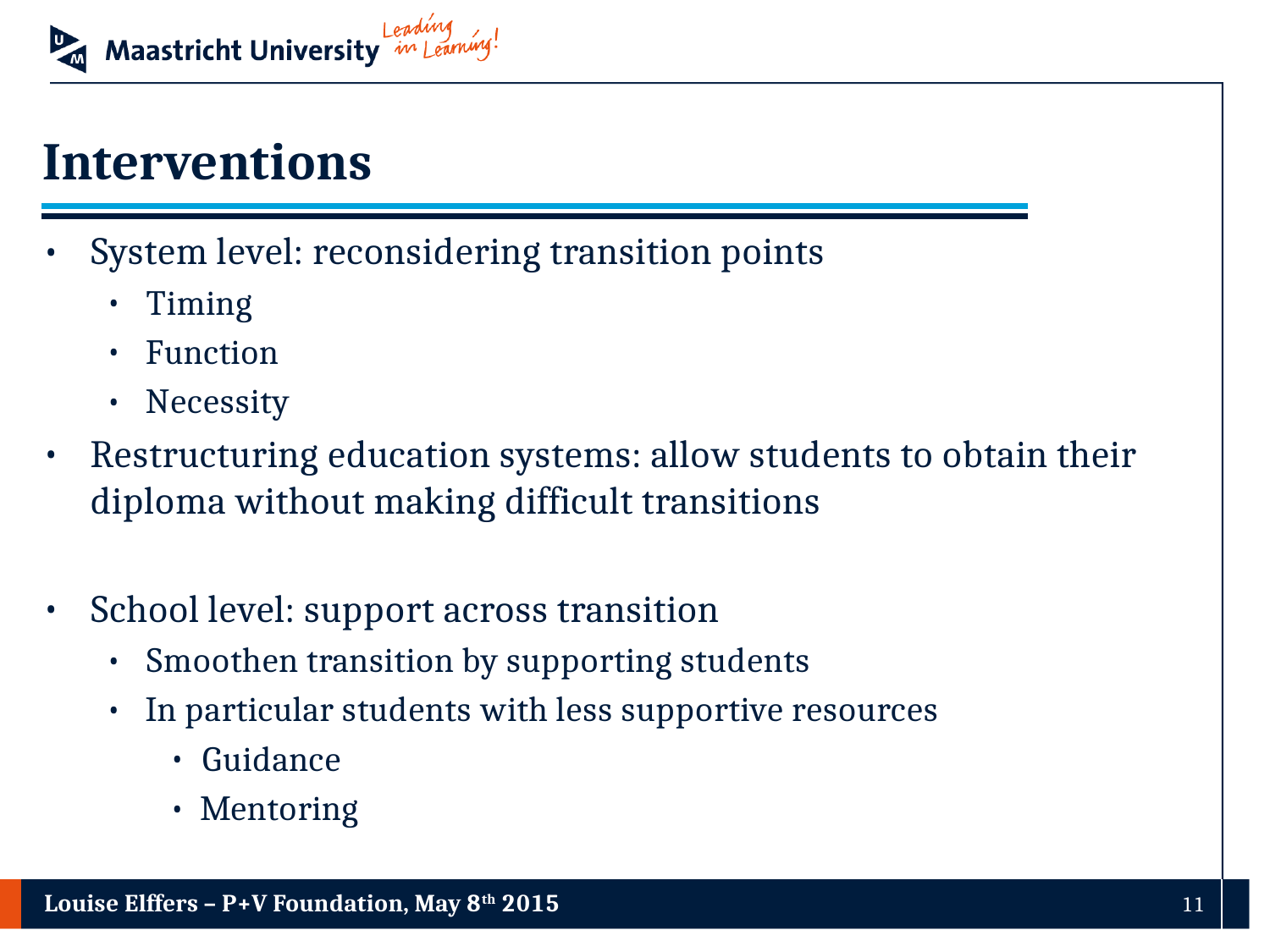

# Interventions
System level: reconsidering transition points
Timing
Function
Necessity
Restructuring education systems: allow students to obtain their diploma without making difficult transitions

School level: support across transition
Smoothen transition by supporting students
In particular students with less supportive resources
Guidance
Mentoring